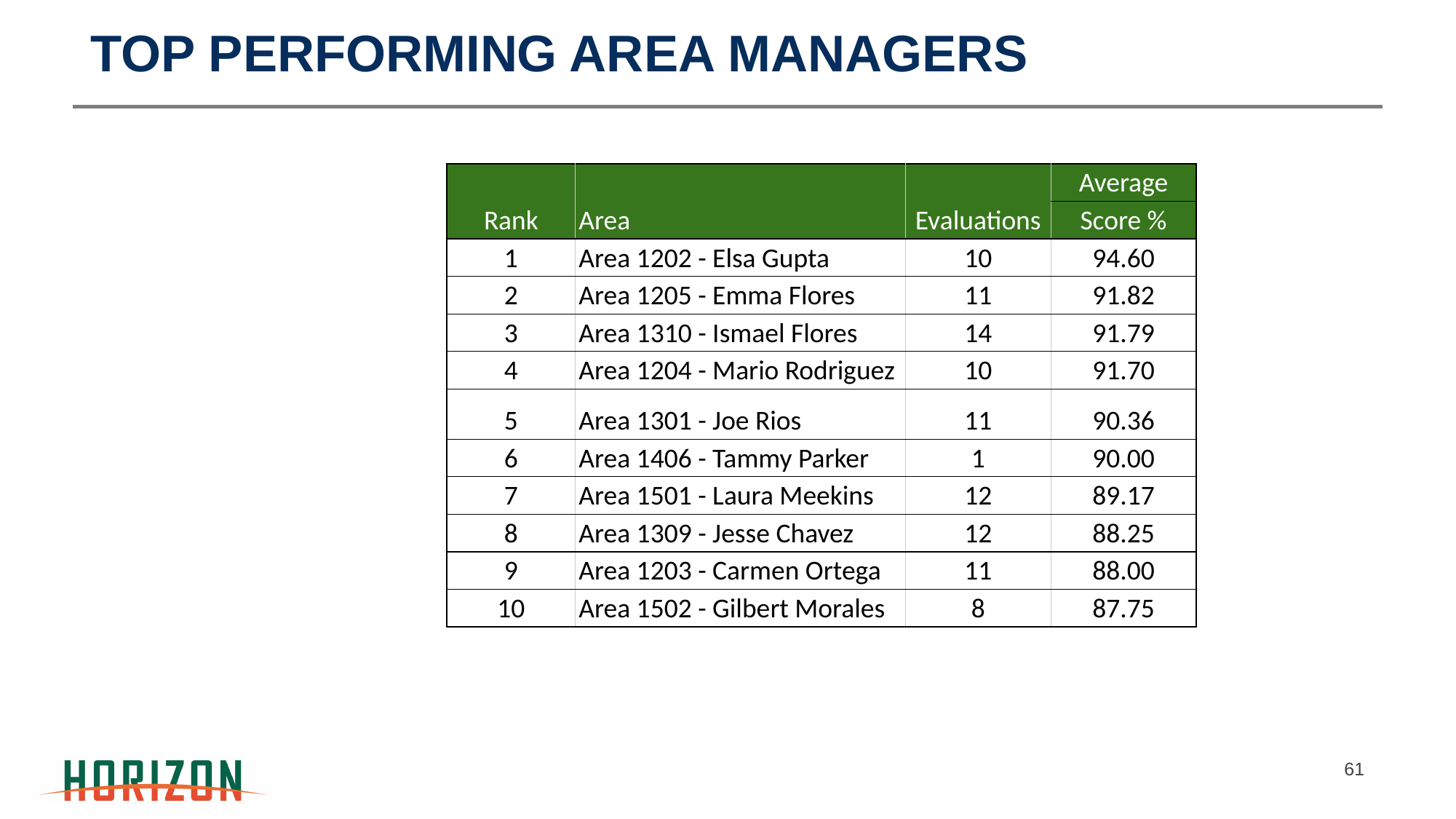

# TOP PERFORMING AREA MANAGERS
| Rank | Area | Evaluations | Average |
| --- | --- | --- | --- |
|  |  |  | Score % |
| 1 | Area 1202 - Elsa Gupta | 10 | 94.60 |
| 2 | Area 1205 - Emma Flores | 11 | 91.82 |
| 3 | Area 1310 - Ismael Flores | 14 | 91.79 |
| 4 | Area 1204 - Mario Rodriguez | 10 | 91.70 |
| 5 | Area 1301 - Joe Rios | 11 | 90.36 |
| 6 | Area 1406 - Tammy Parker | 1 | 90.00 |
| 7 | Area 1501 - Laura Meekins | 12 | 89.17 |
| 8 | Area 1309 - Jesse Chavez | 12 | 88.25 |
| 9 | Area 1203 - Carmen Ortega | 11 | 88.00 |
| 10 | Area 1502 - Gilbert Morales | 8 | 87.75 |
61